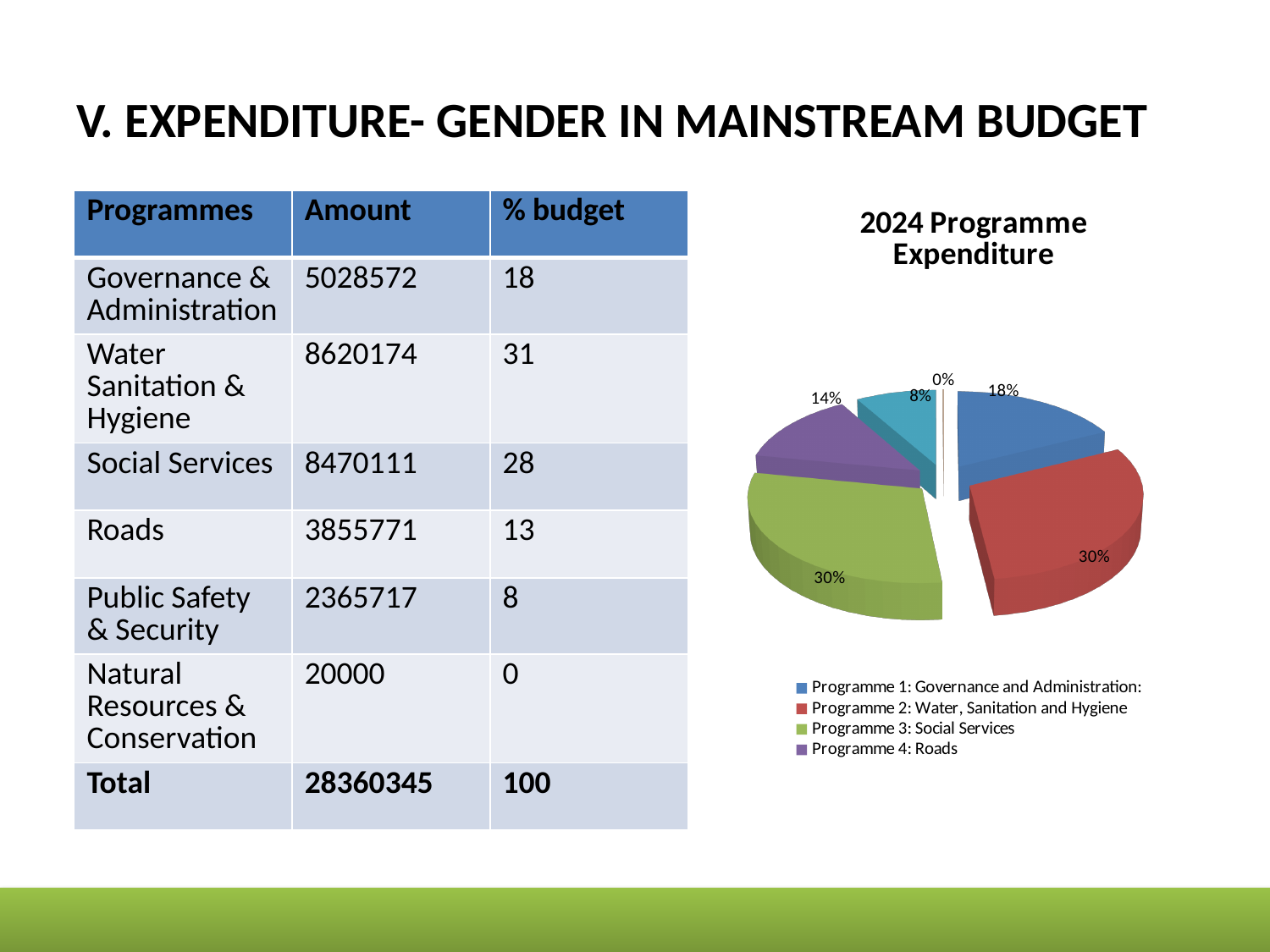

# V. EXPENDITURE- GENDER IN MAINSTREAM BUDGET

[unsupported chart]

| Programmes | Amount | % budget |
| --- | --- | --- |
| Governance & Administration | 5028572 | 18 |
| Water Sanitation & Hygiene | 8620174 | 31 |
| Social Services | 8470111 | 28 |
| Roads | 3855771 | 13 |
| Public Safety & Security | 2365717 | 8 |
| Natural Resources & Conservation | 20000 | 0 |
| Total | 28360345 | 100 |